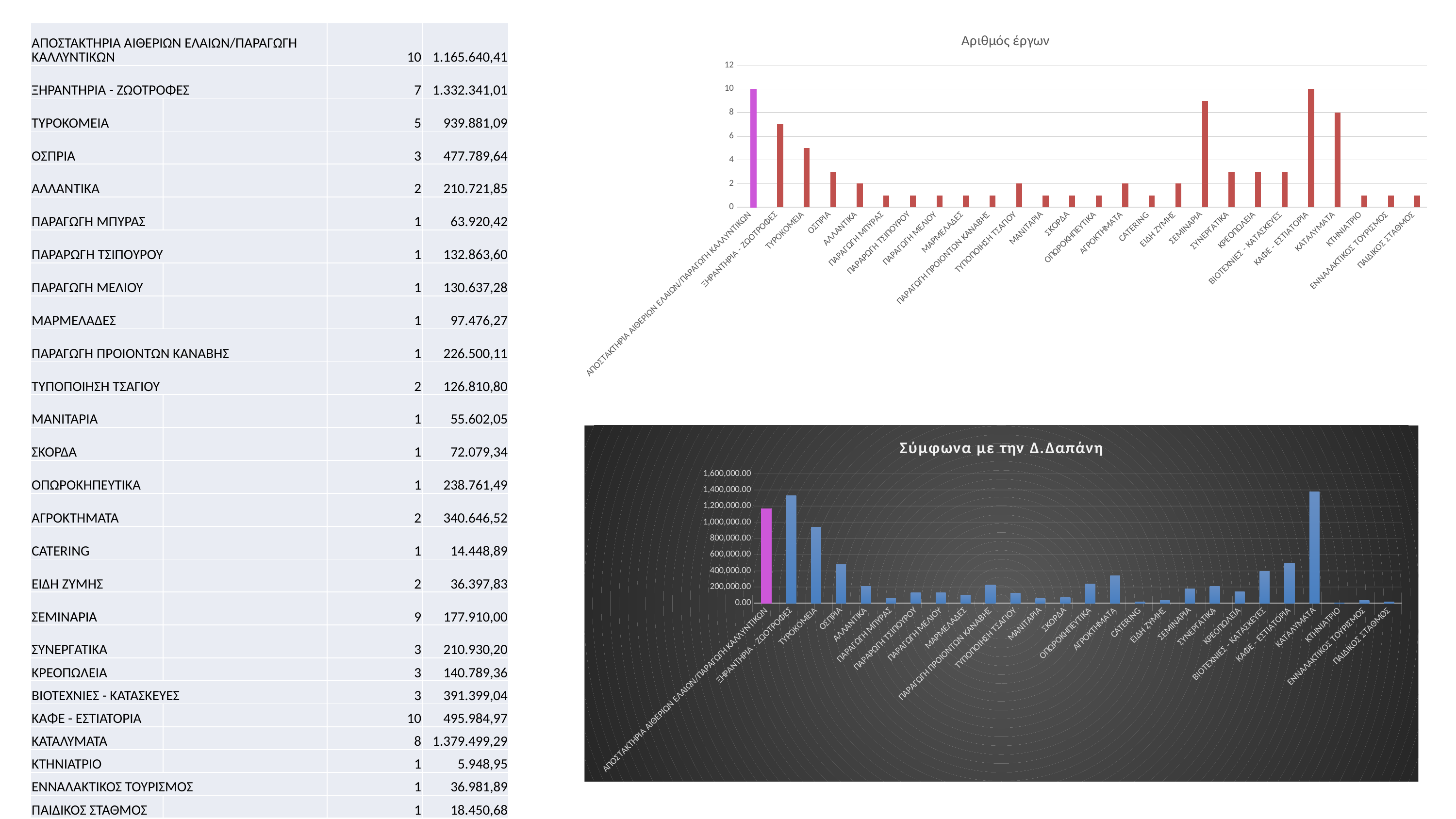

### Chart: Αριθμός έργων

| Category |  |  |
|---|---|---|
| ΑΠΟΣΤΑΚΤΗΡΙΑ ΑΙΘΕΡΙΩΝ ΕΛΑΙΩΝ/ΠΑΡΑΓΩΓΗ ΚΑΛΛΥΝΤΙΚΩΝ | None | 10.0 |
| ΞΗΡΑΝΤΗΡΙΑ - ΖΩΟΤΡΟΦΕΣ | None | 7.0 |
| ΤΥΡΟΚΟΜΕΙΑ | None | 5.0 |
| ΟΣΠΡΙΑ | None | 3.0 |
| ΑΛΛΑΝΤΙΚΑ | None | 2.0 |
| ΠΑΡΑΓΩΓΗ ΜΠΥΡΑΣ | None | 1.0 |
| ΠΑΡΑΡΩΓΗ ΤΣΙΠΟΥΡΟΥ | None | 1.0 |
| ΠΑΡΑΓΩΓΗ ΜΕΛΙΟΥ | None | 1.0 |
| ΜΑΡΜΕΛΑΔΕΣ | None | 1.0 |
| ΠΑΡΑΓΩΓΗ ΠΡΟΙΟΝΤΩΝ ΚΑΝΑΒΗΣ | None | 1.0 |
| ΤΥΠΟΠΟΙΗΣΗ ΤΣΑΓΙΟΥ | None | 2.0 |
| ΜΑΝΙΤΑΡΙΑ | None | 1.0 |
| ΣΚΟΡΔΑ | None | 1.0 |
| ΟΠΩΡΟΚΗΠΕΥΤΙΚΑ | None | 1.0 |
| ΑΓΡΟΚΤΗΜΑΤΑ | None | 2.0 |
| CATERING | None | 1.0 |
| ΕΙΔΗ ΖΥΜΗΣ | None | 2.0 |
| ΣΕΜΙΝΑΡΙΑ | None | 9.0 |
| ΣΥΝΕΡΓΑΤΙΚΑ | None | 3.0 |
| ΚΡΕΟΠΩΛΕΙΑ | None | 3.0 |
| ΒΙΟΤΕΧΝΙΕΣ - ΚΑΤΑΣΚΕΥΕΣ | None | 3.0 |
| ΚΑΦΕ - ΕΣΤΙΑΤΟΡΙΑ | None | 10.0 |
| ΚΑΤΑΛΥΜΑΤΑ | None | 8.0 |
| ΚΤΗΝΙΑΤΡΙΟ | None | 1.0 |
| ΕΝΝΑΛΑΚΤΙΚΟΣ ΤΟΥΡΙΣΜΟΣ | None | 1.0 |
| ΠΑΙΔΙΚΟΣ ΣΤΑΘΜΟΣ | None | 1.0 |
| ΑΠΟΣΤΑΚΤΗΡΙΑ ΑΙΘΕΡΙΩΝ ΕΛΑΙΩΝ/ΠΑΡΑΓΩΓΗ ΚΑΛΛΥΝΤΙΚΩΝ |  | 10 | 1.165.640,41 |
| --- | --- | --- | --- |
| ΞΗΡΑΝΤΗΡΙΑ - ΖΩΟΤΡΟΦΕΣ |  | 7 | 1.332.341,01 |
| ΤΥΡΟΚΟΜΕΙΑ |  | 5 | 939.881,09 |
| ΟΣΠΡΙΑ |  | 3 | 477.789,64 |
| ΑΛΛΑΝΤΙΚΑ |  | 2 | 210.721,85 |
| ΠΑΡΑΓΩΓΗ ΜΠΥΡΑΣ |  | 1 | 63.920,42 |
| ΠΑΡΑΡΩΓΗ ΤΣΙΠΟΥΡΟΥ |  | 1 | 132.863,60 |
| ΠΑΡΑΓΩΓΗ ΜΕΛΙΟΥ |  | 1 | 130.637,28 |
| ΜΑΡΜΕΛΑΔΕΣ |  | 1 | 97.476,27 |
| ΠΑΡΑΓΩΓΗ ΠΡΟΙΟΝΤΩΝ ΚΑΝΑΒΗΣ |  | 1 | 226.500,11 |
| ΤΥΠΟΠΟΙΗΣΗ ΤΣΑΓΙΟΥ |  | 2 | 126.810,80 |
| ΜΑΝΙΤΑΡΙΑ |  | 1 | 55.602,05 |
| ΣΚΟΡΔΑ |  | 1 | 72.079,34 |
| ΟΠΩΡΟΚΗΠΕΥΤΙΚΑ |  | 1 | 238.761,49 |
| ΑΓΡΟΚΤΗΜΑΤΑ |  | 2 | 340.646,52 |
| CATERING |  | 1 | 14.448,89 |
| ΕΙΔΗ ΖΥΜΗΣ |  | 2 | 36.397,83 |
| ΣΕΜΙΝΑΡΙΑ |  | 9 | 177.910,00 |
| ΣΥΝΕΡΓΑΤΙΚΑ |  | 3 | 210.930,20 |
| ΚΡΕΟΠΩΛΕΙΑ |  | 3 | 140.789,36 |
| ΒΙΟΤΕΧΝΙΕΣ - ΚΑΤΑΣΚΕΥΕΣ |  | 3 | 391.399,04 |
| ΚΑΦΕ - ΕΣΤΙΑΤΟΡΙΑ |  | 10 | 495.984,97 |
| ΚΑΤΑΛΥΜΑΤΑ |  | 8 | 1.379.499,29 |
| ΚΤΗΝΙΑΤΡΙΟ |  | 1 | 5.948,95 |
| ΕΝΝΑΛΑΚΤΙΚΟΣ ΤΟΥΡΙΣΜΟΣ |  | 1 | 36.981,89 |
| ΠΑΙΔΙΚΟΣ ΣΤΑΘΜΟΣ |  | 1 | 18.450,68 |

### Chart: Σύμφωνα με την Δ.Δαπάνη

| Category |  |
|---|---|
| ΑΠΟΣΤΑΚΤΗΡΙΑ ΑΙΘΕΡΙΩΝ ΕΛΑΙΩΝ/ΠΑΡΑΓΩΓΗ ΚΑΛΛΥΝΤΙΚΩΝ | 1165640.41 |
| ΞΗΡΑΝΤΗΡΙΑ - ΖΩΟΤΡΟΦΕΣ | 1332341.01 |
| ΤΥΡΟΚΟΜΕΙΑ | 939881.09 |
| ΟΣΠΡΙΑ | 477789.64 |
| ΑΛΛΑΝΤΙΚΑ | 210721.85 |
| ΠΑΡΑΓΩΓΗ ΜΠΥΡΑΣ | 63920.42 |
| ΠΑΡΑΡΩΓΗ ΤΣΙΠΟΥΡΟΥ | 132863.6 |
| ΠΑΡΑΓΩΓΗ ΜΕΛΙΟΥ | 130637.28 |
| ΜΑΡΜΕΛΑΔΕΣ | 97476.27 |
| ΠΑΡΑΓΩΓΗ ΠΡΟΙΟΝΤΩΝ ΚΑΝΑΒΗΣ | 226500.11 |
| ΤΥΠΟΠΟΙΗΣΗ ΤΣΑΓΙΟΥ | 126810.8 |
| ΜΑΝΙΤΑΡΙΑ | 55602.05 |
| ΣΚΟΡΔΑ | 72079.34 |
| ΟΠΩΡΟΚΗΠΕΥΤΙΚΑ | 238761.49 |
| ΑΓΡΟΚΤΗΜΑΤΑ | 340646.52 |
| CATERING | 14448.89 |
| ΕΙΔΗ ΖΥΜΗΣ | 36397.83 |
| ΣΕΜΙΝΑΡΙΑ | 177910.0 |
| ΣΥΝΕΡΓΑΤΙΚΑ | 210930.2 |
| ΚΡΕΟΠΩΛΕΙΑ | 140789.36 |
| ΒΙΟΤΕΧΝΙΕΣ - ΚΑΤΑΣΚΕΥΕΣ | 391399.04000000004 |
| ΚΑΦΕ - ΕΣΤΙΑΤΟΡΙΑ | 495984.9699999999 |
| ΚΑΤΑΛΥΜΑΤΑ | 1379499.29 |
| ΚΤΗΝΙΑΤΡΙΟ | 5948.95 |
| ΕΝΝΑΛΑΚΤΙΚΟΣ ΤΟΥΡΙΣΜΟΣ | 36981.89 |
| ΠΑΙΔΙΚΟΣ ΣΤΑΘΜΟΣ | 18450.68 |